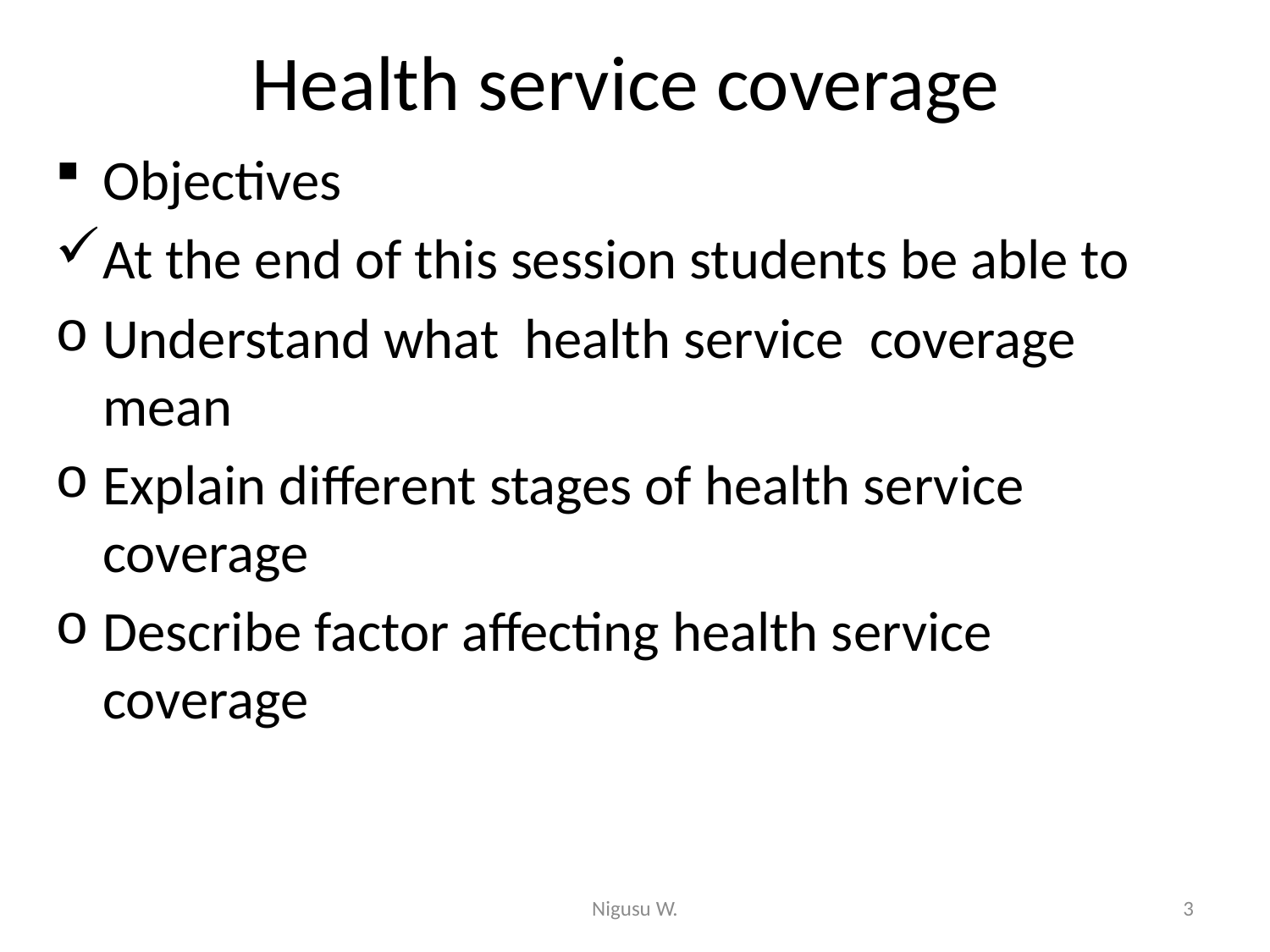

# Health service coverage
Objectives
At the end of this session students be able to
Understand what  health service  coverage mean
Explain different stages of health service coverage
Describe factor affecting health service  coverage
Nigusu W.
3